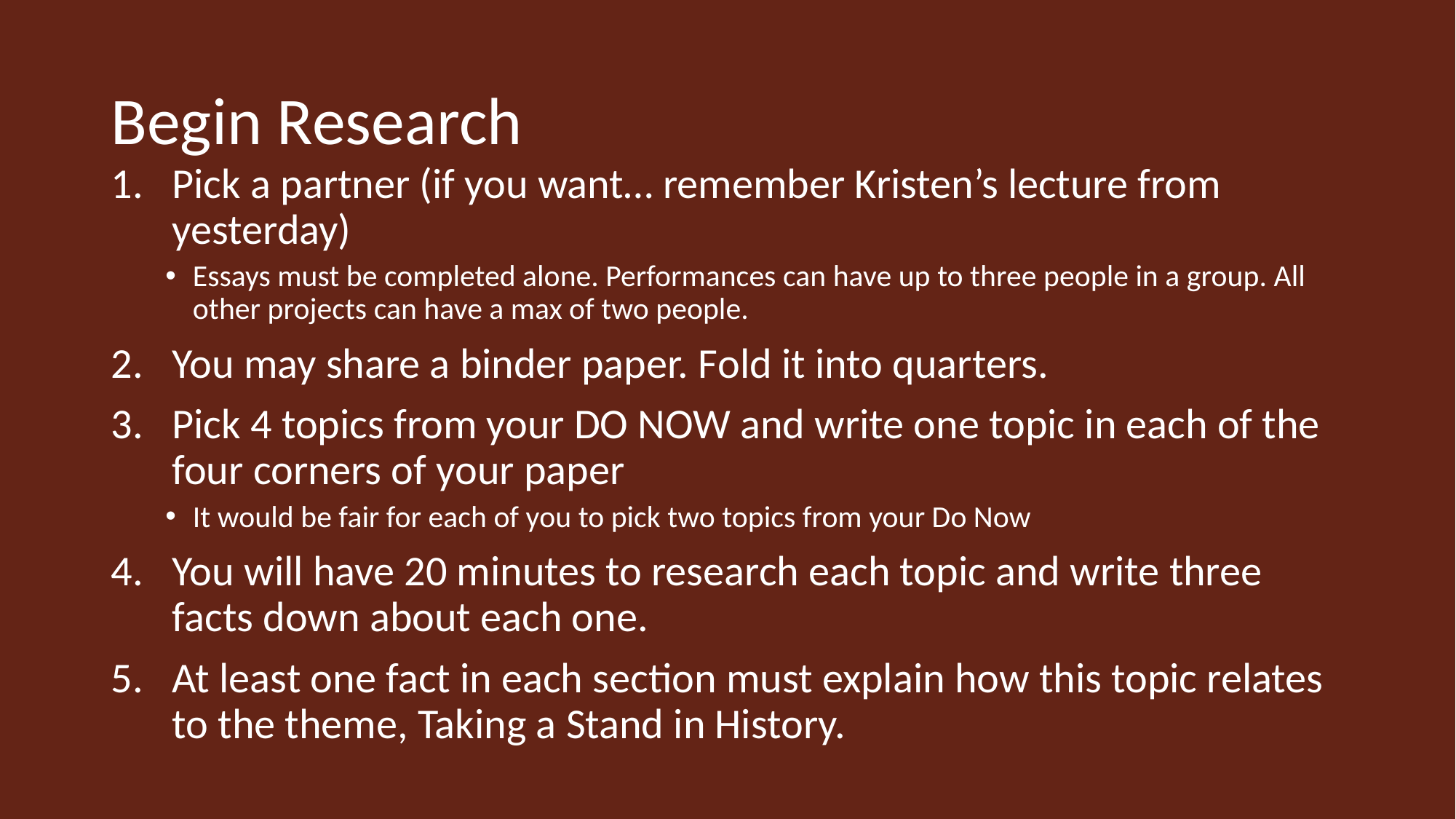

# Begin Research
Pick a partner (if you want… remember Kristen’s lecture from yesterday)
Essays must be completed alone. Performances can have up to three people in a group. All other projects can have a max of two people.
You may share a binder paper. Fold it into quarters.
Pick 4 topics from your DO NOW and write one topic in each of the four corners of your paper
It would be fair for each of you to pick two topics from your Do Now
You will have 20 minutes to research each topic and write three facts down about each one.
At least one fact in each section must explain how this topic relates to the theme, Taking a Stand in History.